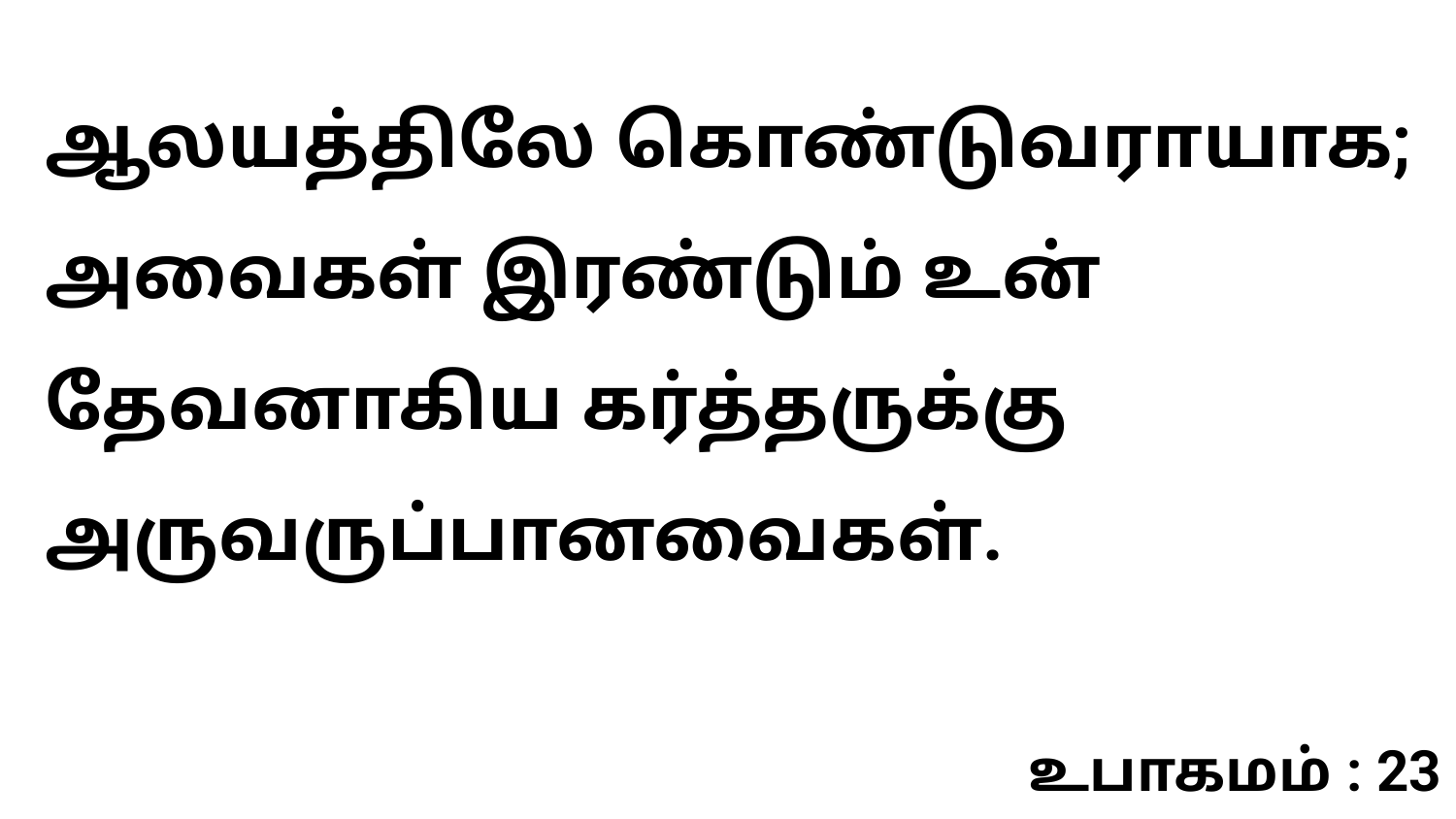

ஆலயத்திலே கொண்டுவராயாக; அவைகள் இரண்டும் உன் தேவனாகிய கர்த்தருக்கு அருவருப்பானவைகள்.
உபாகமம் : 23